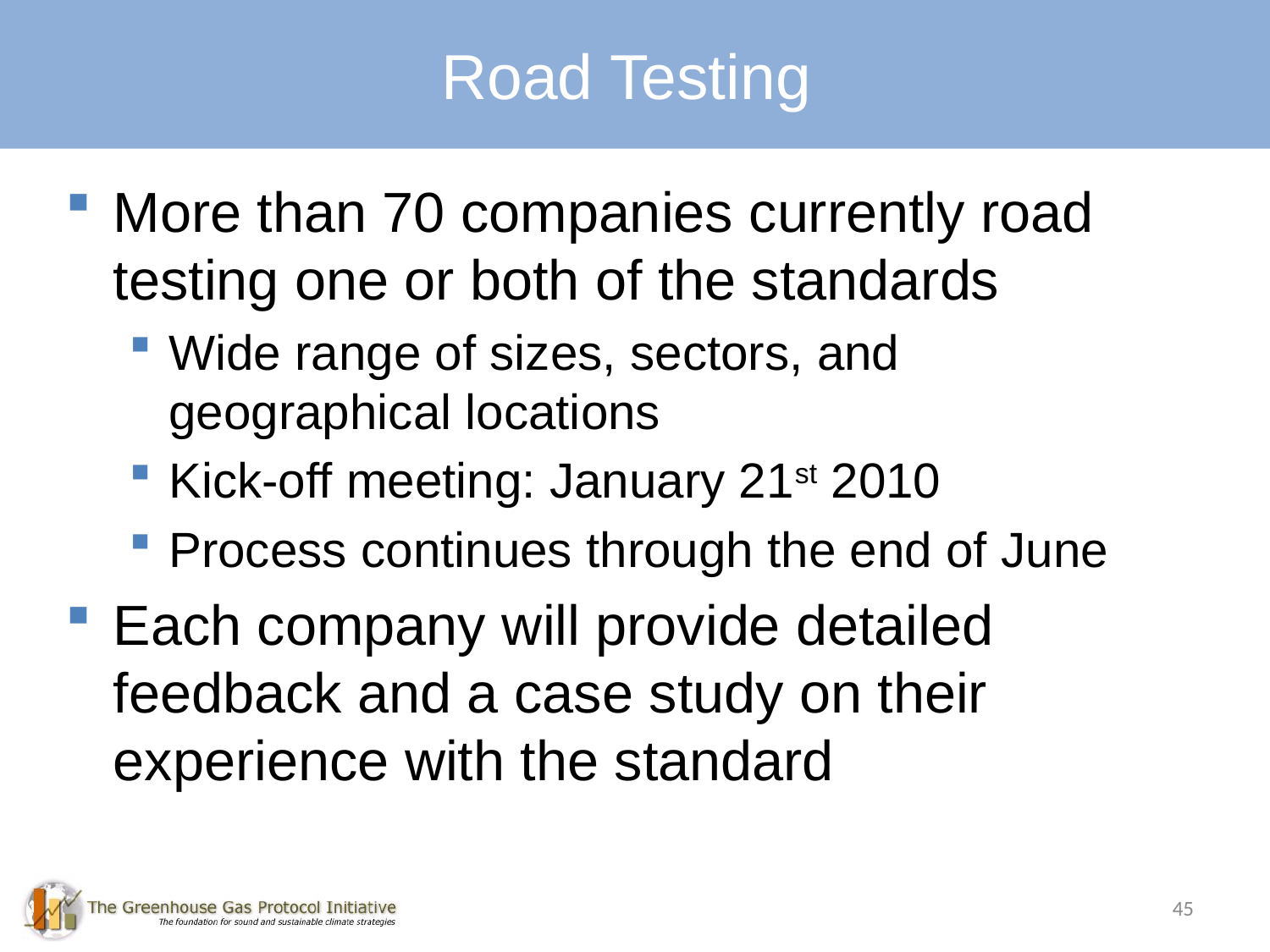

Road Testing
More than 70 companies currently road testing one or both of the standards
Wide range of sizes, sectors, and geographical locations
Kick-off meeting: January 21st 2010
Process continues through the end of June
Each company will provide detailed feedback and a case study on their experience with the standard
45